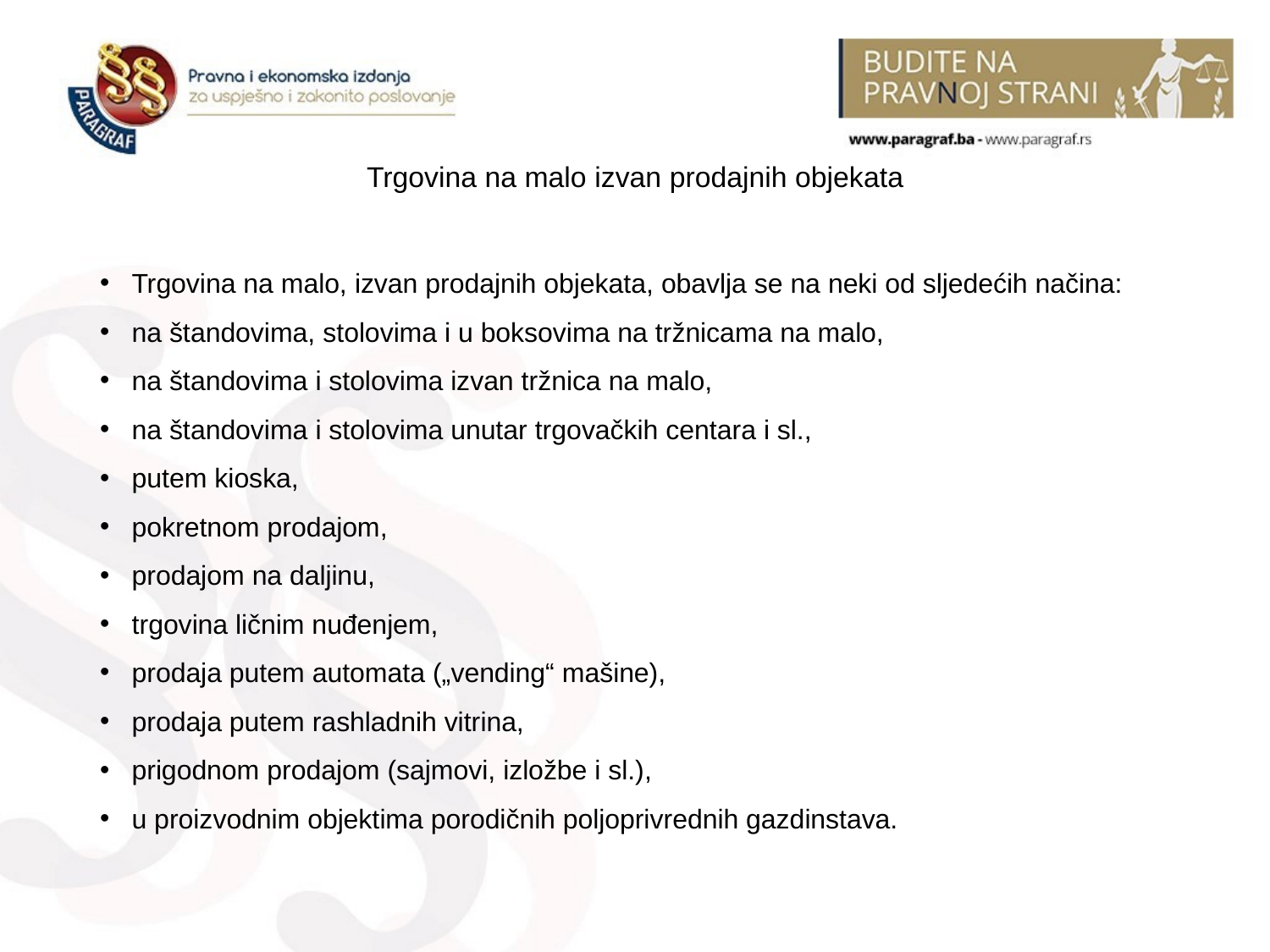

# Trgovina na malo izvan prodajnih objekata
Trgovina na malo, izvan prodajnih objekata, obavlja se na neki od sljedećih načina:
na štandovima, stolovima i u boksovima na tržnicama na malo,
na štandovima i stolovima izvan tržnica na malo,
na štandovima i stolovima unutar trgovačkih centara i sl.,
putem kioska,
pokretnom prodajom,
prodajom na daljinu,
trgovina ličnim nuđenjem,
prodaja putem automata („vending“ mašine),
prodaja putem rashladnih vitrina,
prigodnom prodajom (sajmovi, izložbe i sl.),
u proizvodnim objektima porodičnih poljoprivrednih gazdinstava.